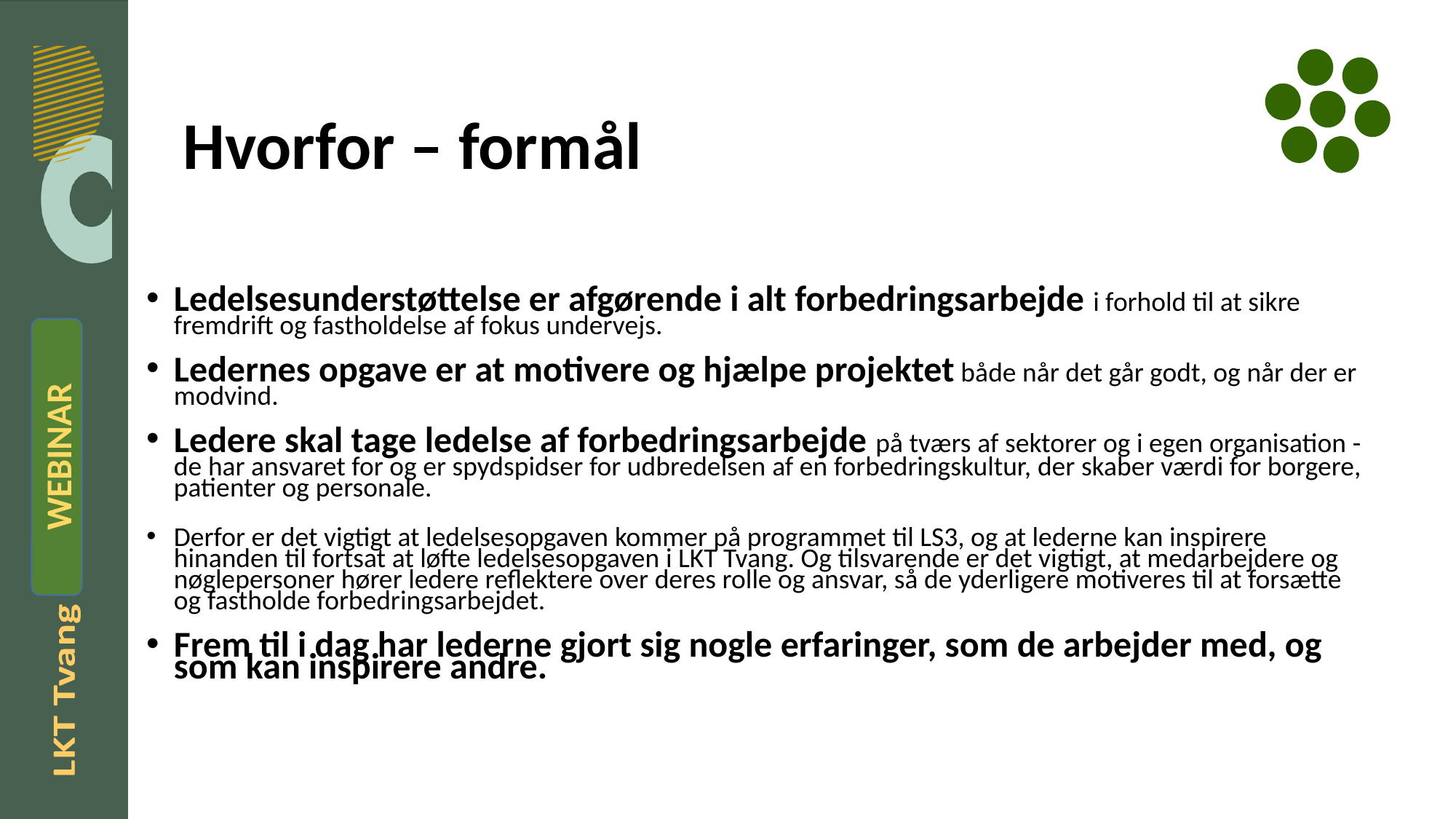

# Hvorfor – formål
Ledelsesunderstøttelse er afgørende i alt forbedringsarbejde i forhold til at sikre fremdrift og fastholdelse af fokus undervejs.
Ledernes opgave er at motivere og hjælpe projektet både når det går godt, og når der er modvind.
Ledere skal tage ledelse af forbedringsarbejde på tværs af sektorer og i egen organisation - de har ansvaret for og er spydspidser for udbredelsen af en forbedringskultur, der skaber værdi for borgere, patienter og personale.
Derfor er det vigtigt at ledelsesopgaven kommer på programmet til LS3, og at lederne kan inspirere hinanden til fortsat at løfte ledelsesopgaven i LKT Tvang. Og tilsvarende er det vigtigt, at medarbejdere og nøglepersoner hører ledere reflektere over deres rolle og ansvar, så de yderligere motiveres til at forsætte og fastholde forbedringsarbejdet.
Frem til i dag har lederne gjort sig nogle erfaringer, som de arbejder med, og som kan inspirere andre.